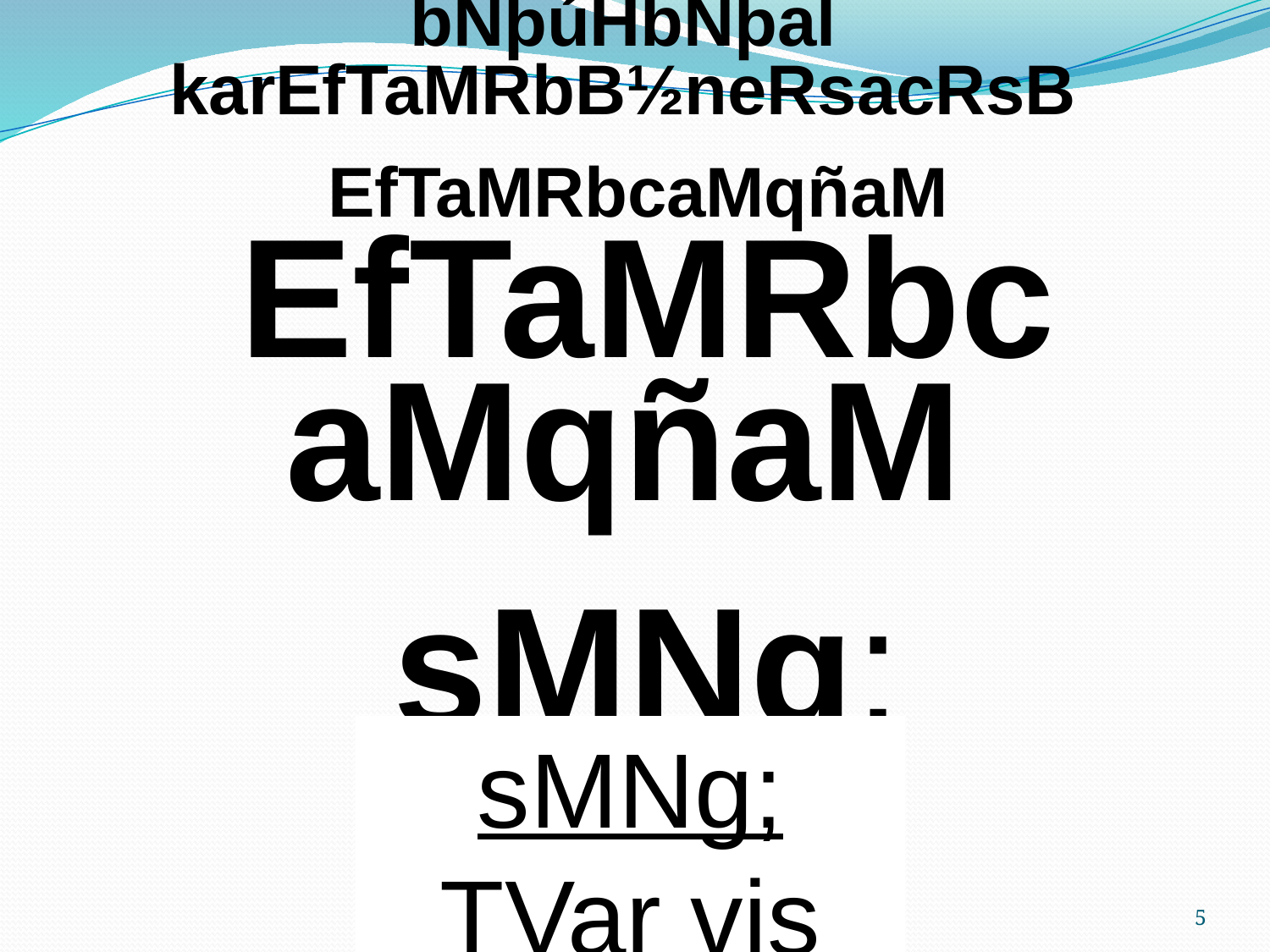

bNþúHbNþal
karEfTaMRbB½neRsacRsB
EfTaMRbcaMqñaM
EfTaMRbcaMqñaM
sMNg;
sMNg; TVar vis RKIbelIk
5